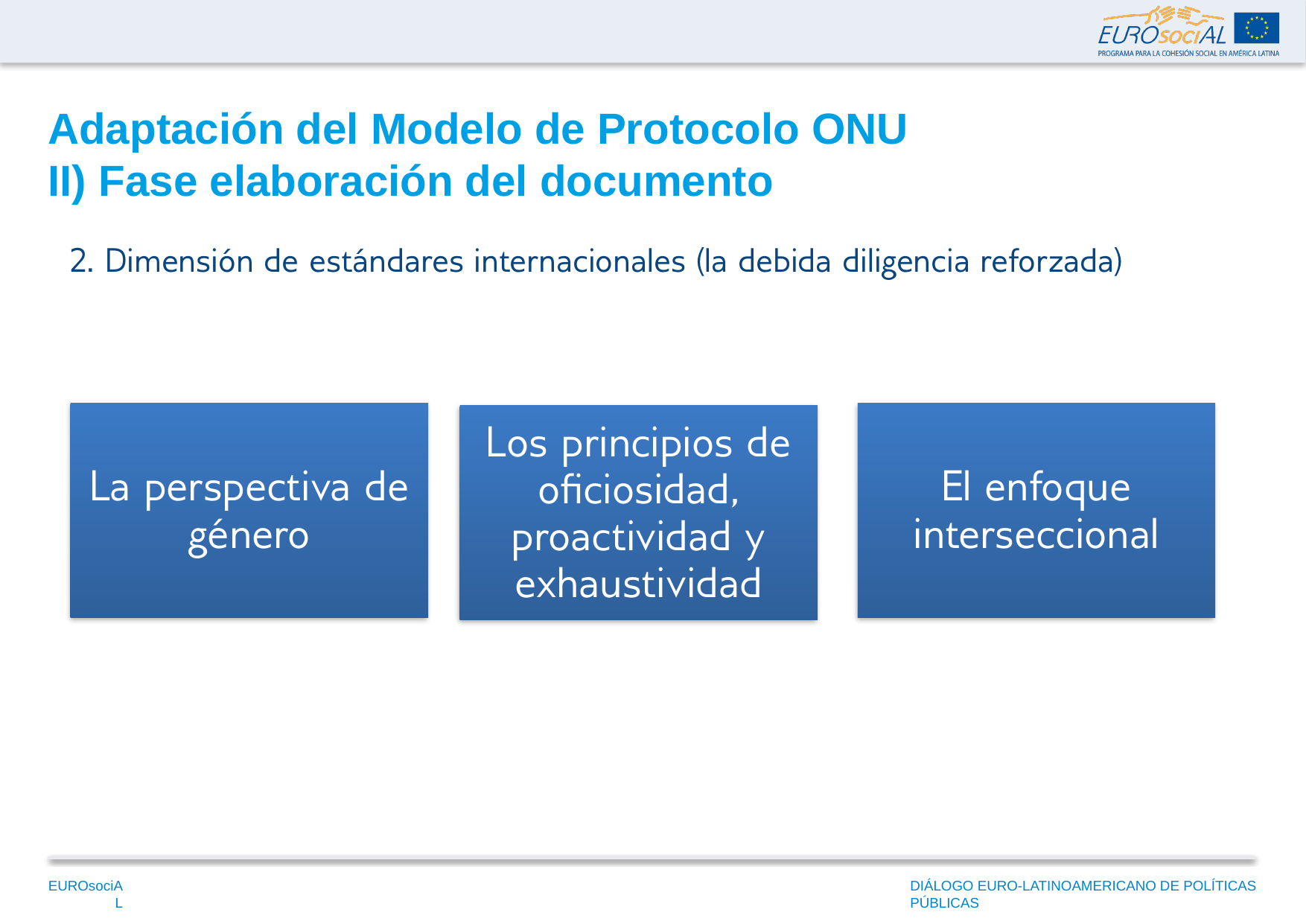

Adaptación del Modelo de Protocolo ONU
II) Fase elaboración del documento
2. Dimensión de estándares internacionales (la debida diligencia reforzada)

La perspectiva de género
Los principios de oficiosidad, proactividad y exhaustividad
El enfoque interseccional